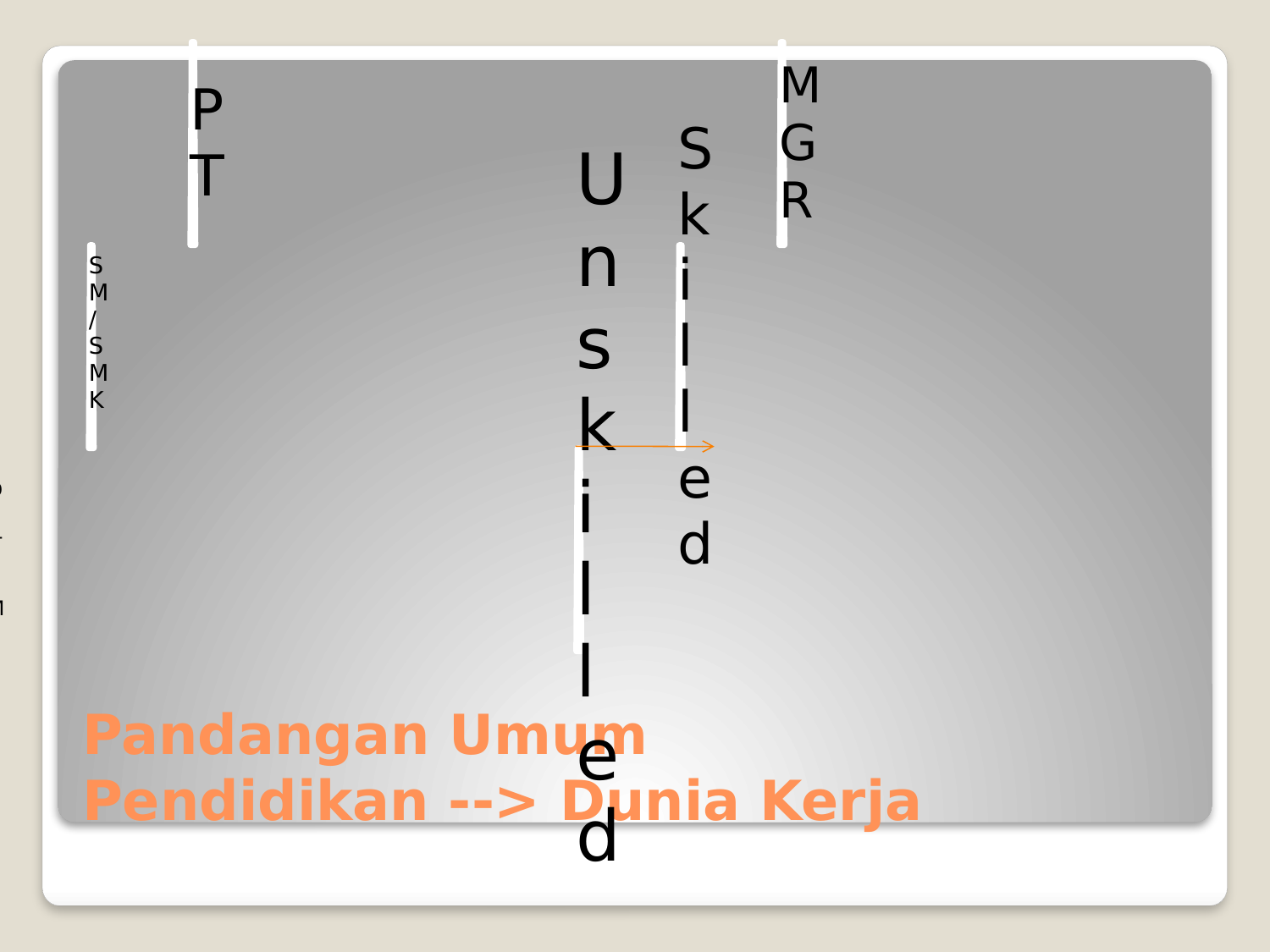

PT
SM/SMK
SD + SMP
MGR
Skilled
# Pandangan Umum Pendidikan --> Dunia Kerja